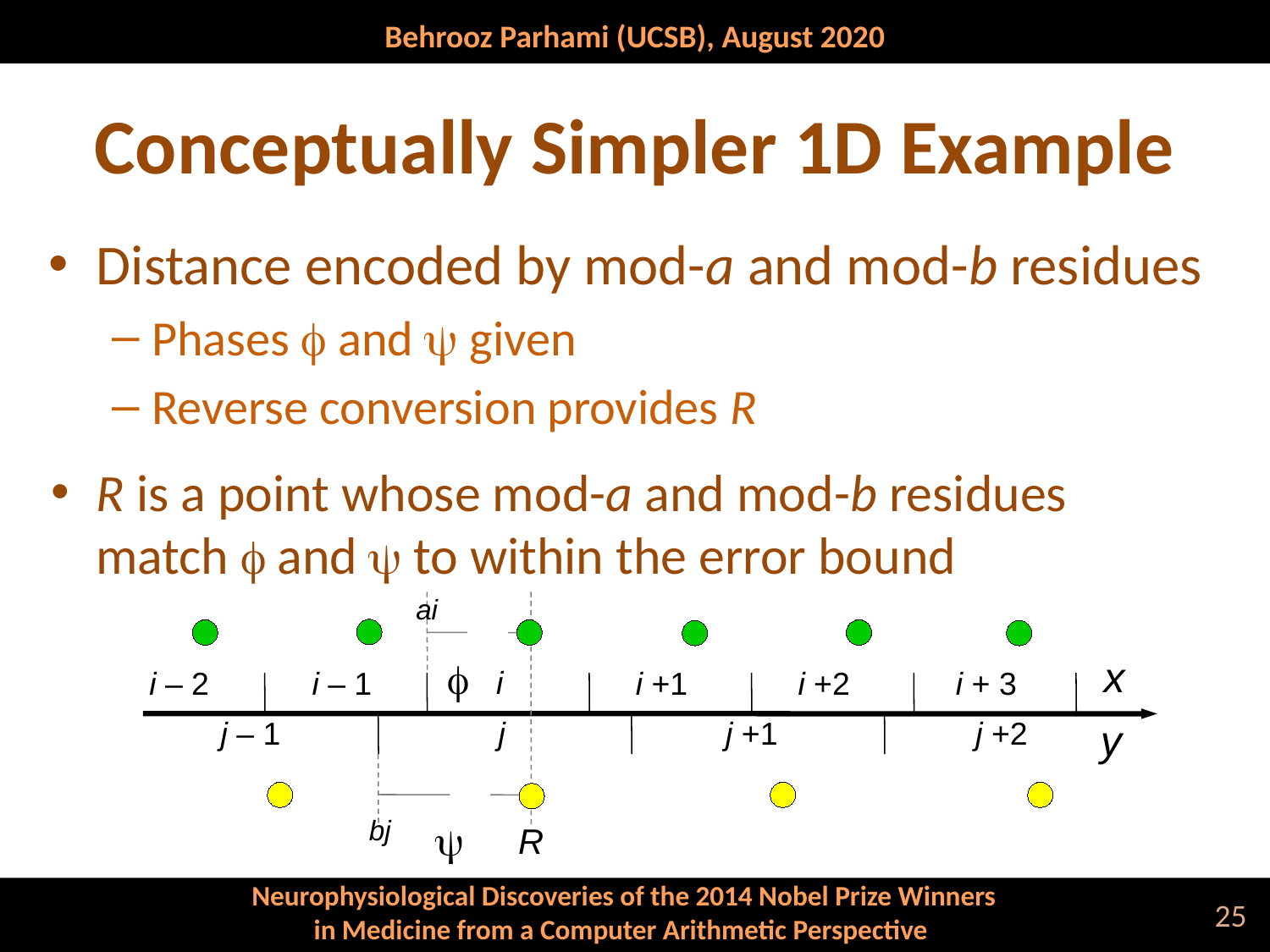

# Conceptually Simpler 1D Example
Distance encoded by mod-a and mod-b residues
Phases φ and ψ given
Reverse conversion provides R

R is a point whose mod-a and mod-b residues match φ and ψ to within the error bound

ai
        φ

    x
    i
i – 2
    i – 1
   i +1
   i +2
   i + 3

j – 1

 j

 j +1

 j +2
  y

     ψ

bj
R

25